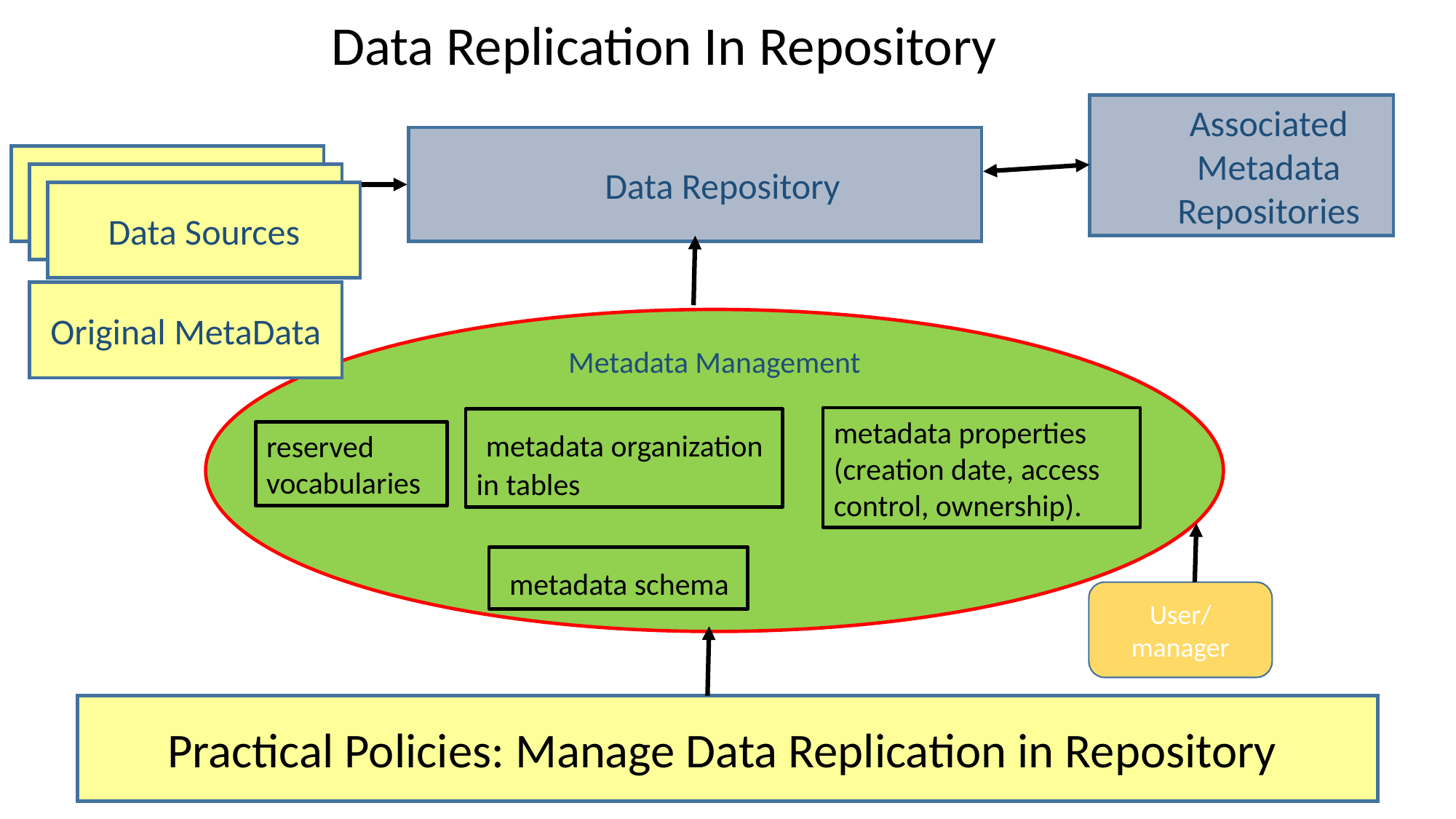

# Data Replication In Repository
Associated Metadata Repositories
Data Repository
Data Sources
Data Sources
Data Sources
Original MetaData
Metadata Management

metadata properties (creation date, access control, ownership).
 metadata organization in tables
reserved
vocabularies
 metadata schema
User/
manager
Practical Policies: Manage Data Replication in Repository